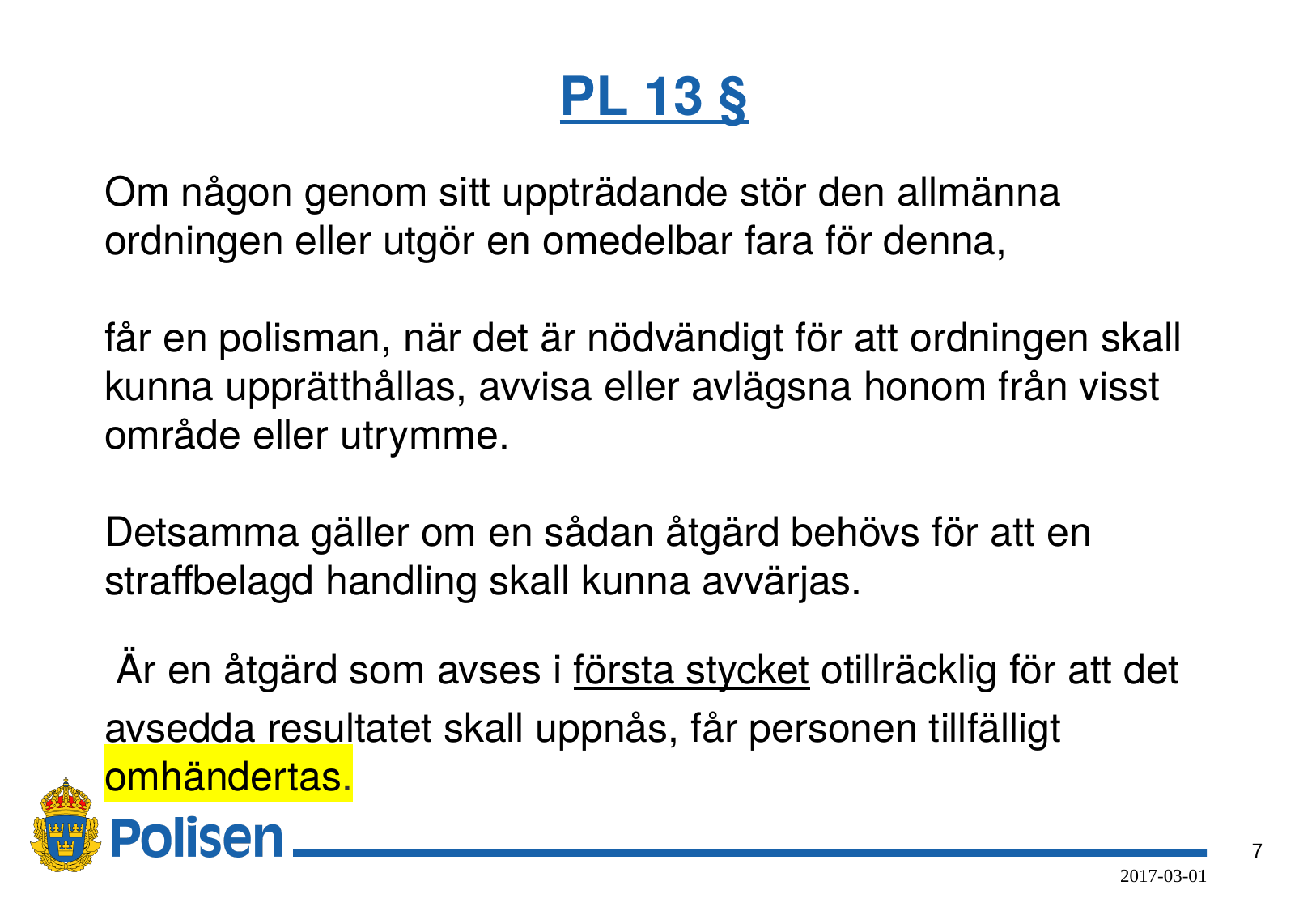

# PL 13 §

Om någon genom sitt uppträdande stör den allmänna ordningen eller utgör en omedelbar fara för denna,

får en polisman, när det är nödvändigt för att ordningen skall kunna upprätthållas, avvisa eller avlägsna honom från visst område eller utrymme.

Detsamma gäller om en sådan åtgärd behövs för att en straffbelagd handling skall kunna avvärjas.

 Är en åtgärd som avses i första stycket otillräcklig för att det avsedda resultatet skall uppnås, får personen tillfälligt omhändertas.